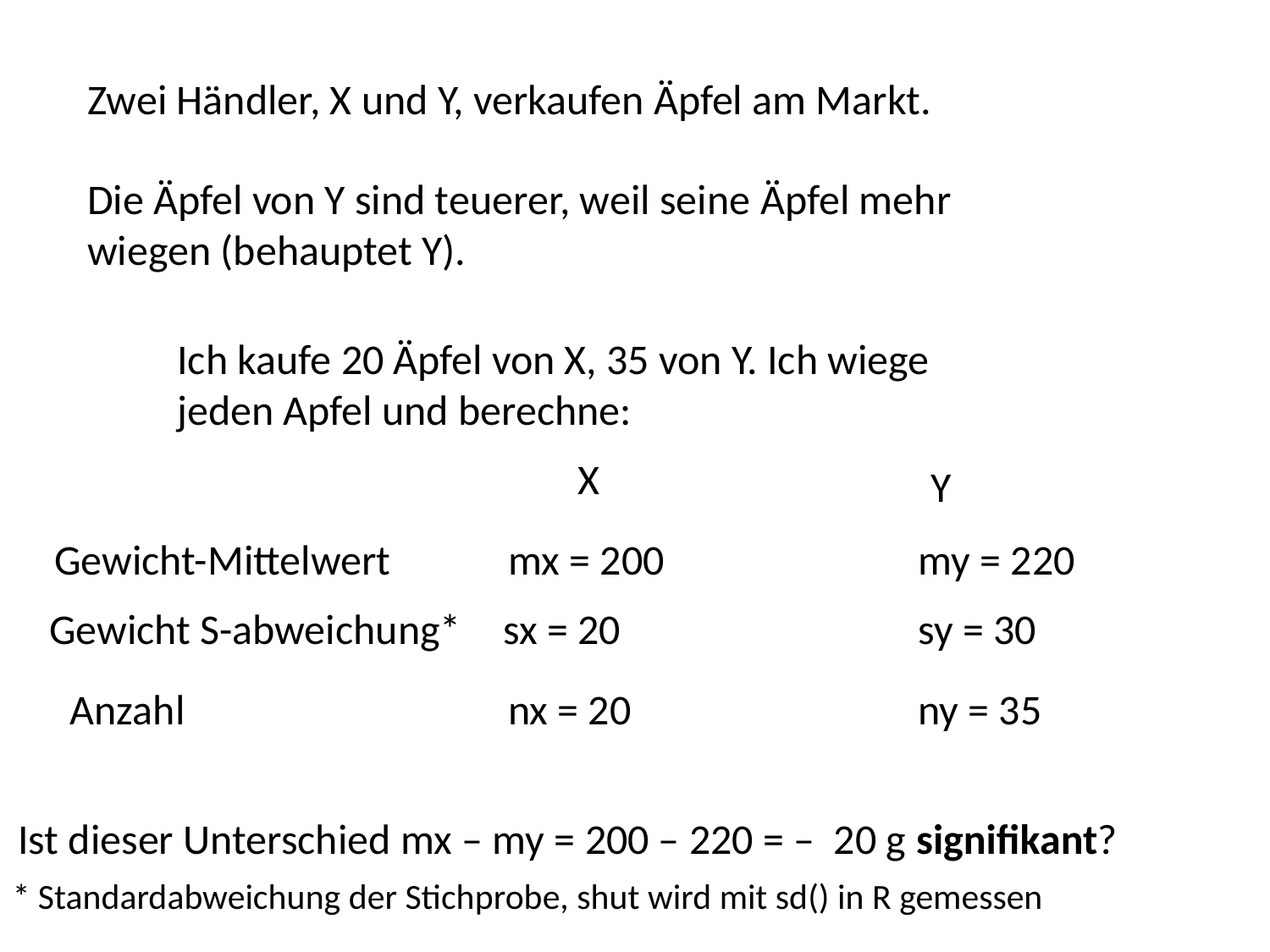

Zwei Händler, X und Y, verkaufen Äpfel am Markt.
Die Äpfel von Y sind teuerer, weil seine Äpfel mehr wiegen (behauptet Y).
Ich kaufe 20 Äpfel von X, 35 von Y. Ich wiege jeden Apfel und berechne:
X
Y
Gewicht-Mittelwert
mx = 200
my = 220
Gewicht S-abweichung*
sx = 20
sy = 30
Anzahl
nx = 20
ny = 35
Ist dieser Unterschied mx – my = 200 – 220 = –  20 g signifikant?
* Standardabweichung der Stichprobe, shut wird mit sd() in R gemessen